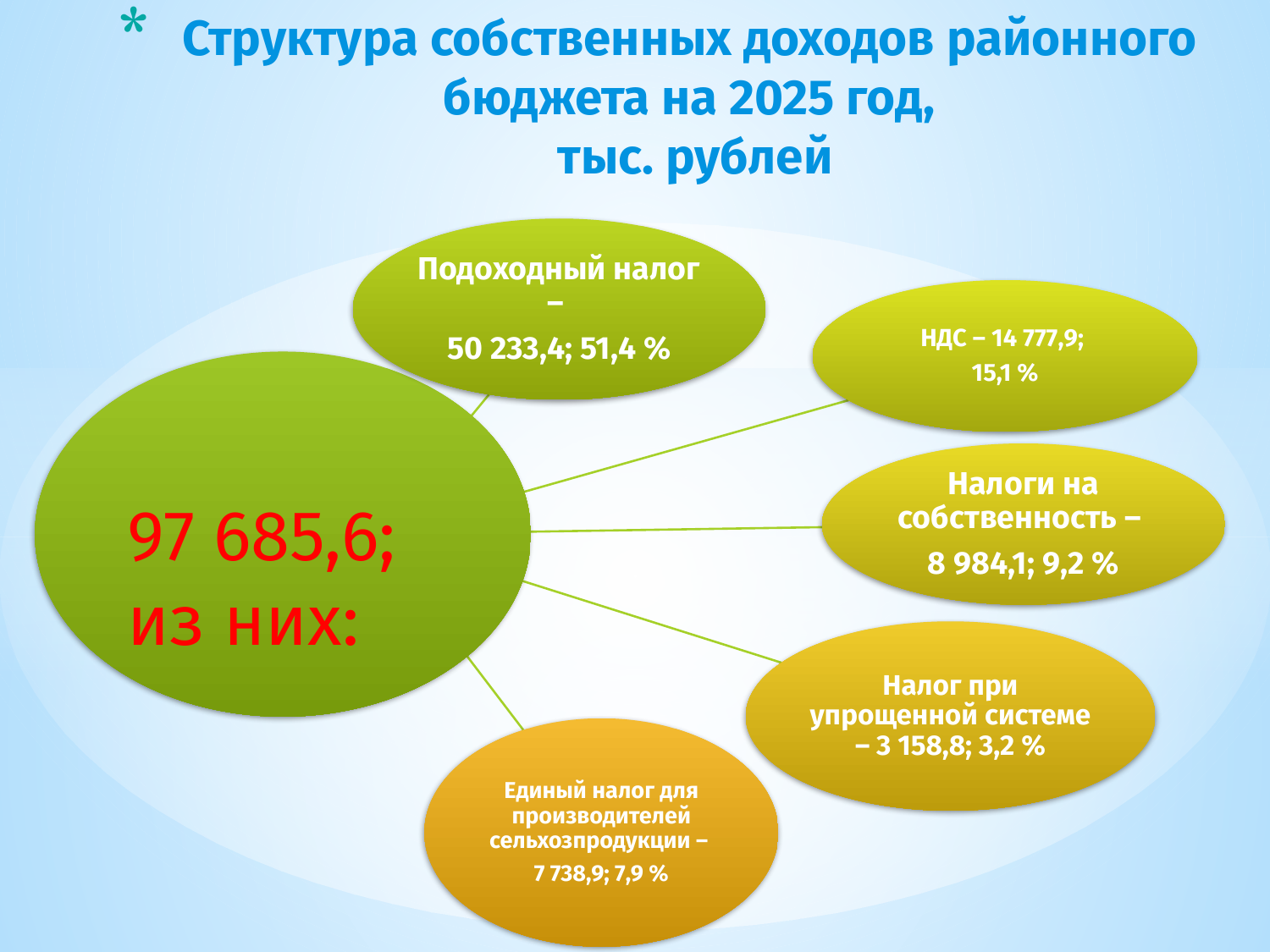

# Структура собственных доходов районного бюджета на 2025 год, тыс. рублей
Подоходный налог –
50 233,4; 51,4 %

НДС – 14 777,9;
15,1 %
Налоги на собственность –
8 984,1; 9,2 %
Налог при упрощенной системе – 3 158,8; 3,2 %
Единый налог для производителей сельхозпродукции –
7 738,9; 7,9 %
97 685,6;
из них: